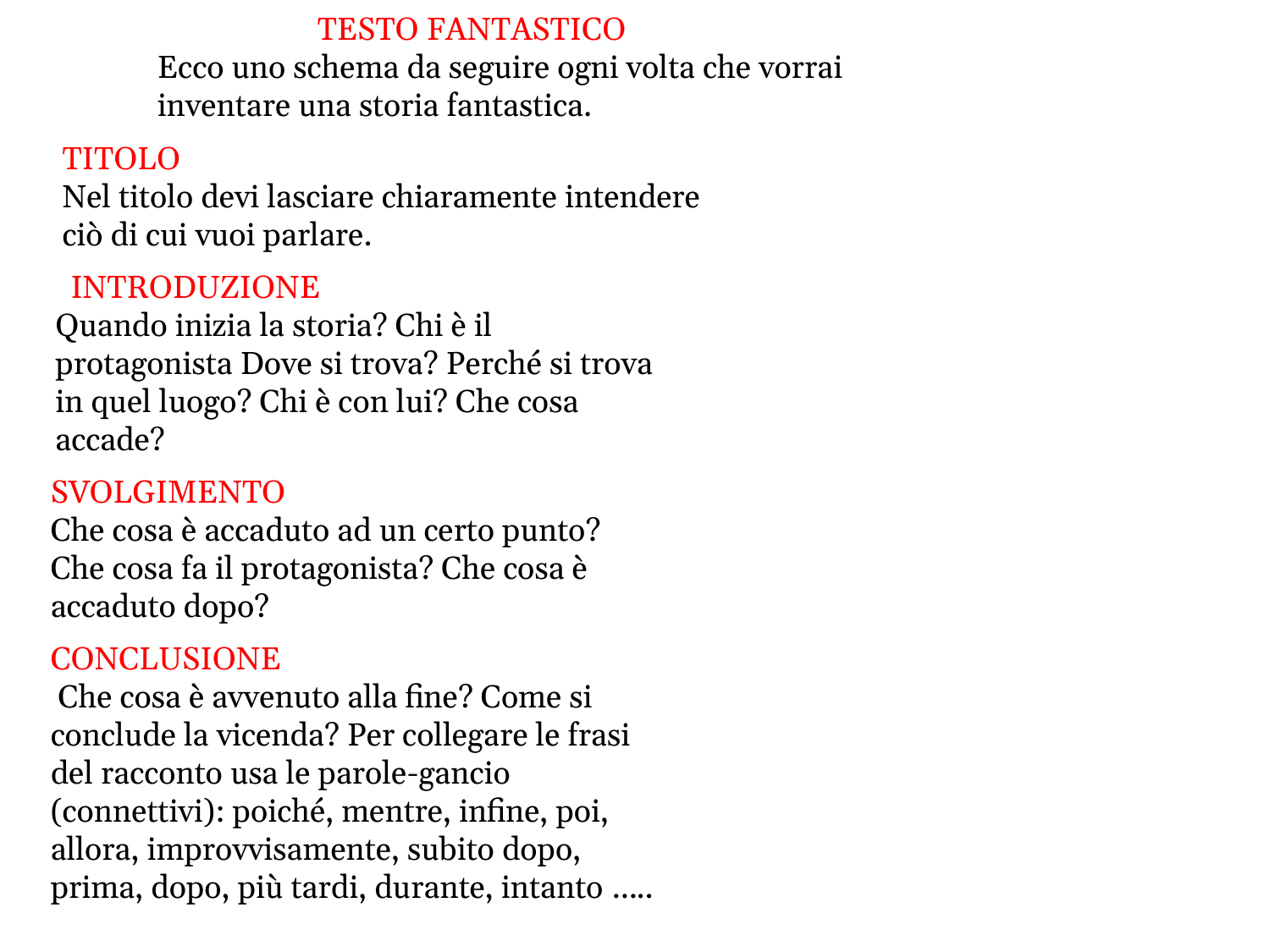

TESTO FANTASTICO
Ecco uno schema da seguire ogni volta che vorrai inventare una storia fantastica.
TITOLO
Nel titolo devi lasciare chiaramente intendere ciò di cui vuoi parlare.
  INTRODUZIONE
Quando inizia la storia? Chi è il protagonista Dove si trova? Perché si trova in quel luogo? Chi è con lui? Che cosa accade?
SVOLGIMENTO
Che cosa è accaduto ad un certo punto? Che cosa fa il protagonista? Che cosa è accaduto dopo?
CONCLUSIONE
 Che cosa è avvenuto alla fine? Come si conclude la vicenda? Per collegare le frasi del racconto usa le parole-gancio (connettivi): poiché, mentre, infine, poi, allora, improvvisamente, subito dopo, prima, dopo, più tardi, durante, intanto …..